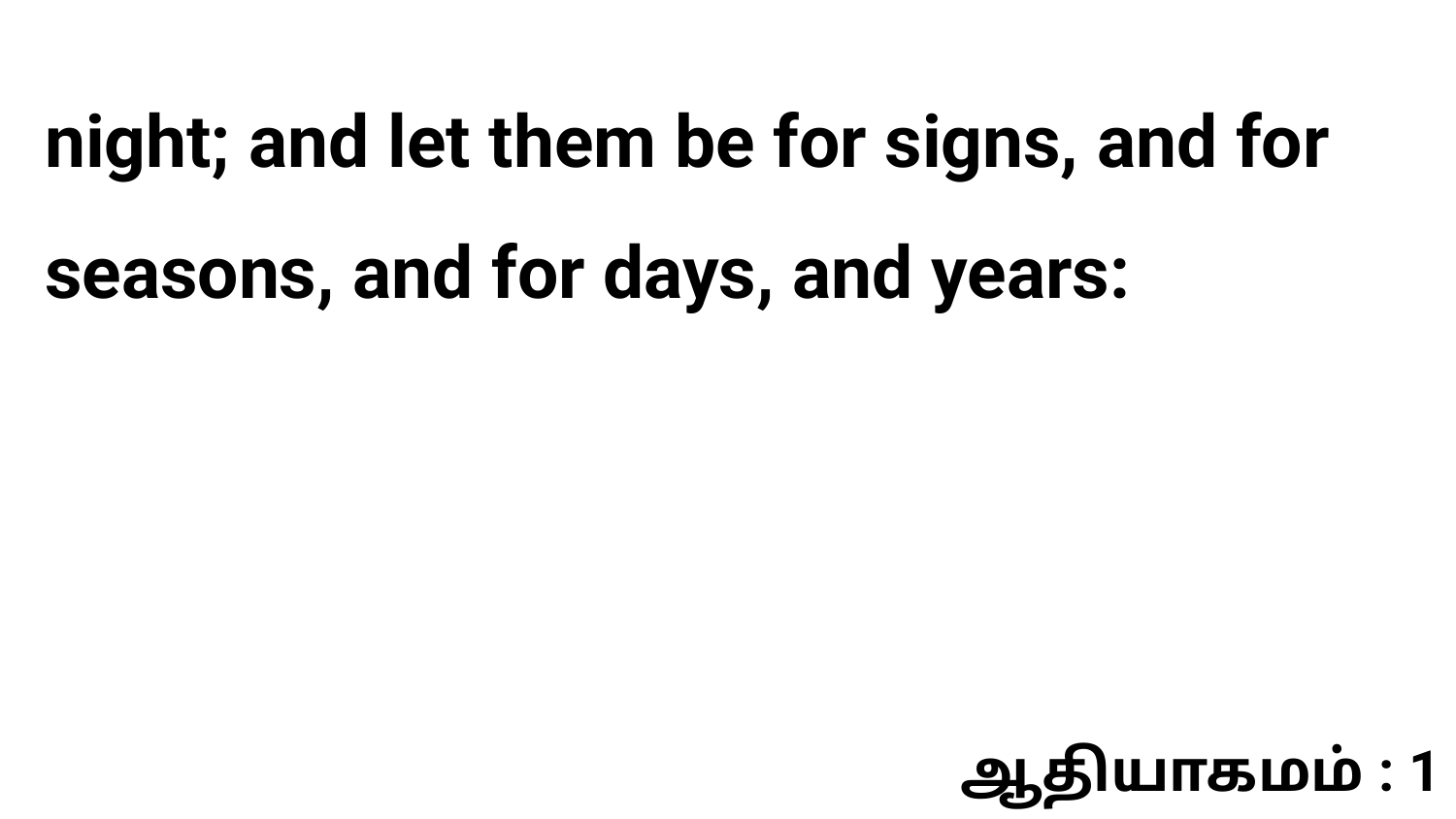

night; and let them be for signs, and for seasons, and for days, and years:
ஆதியாகமம் : 1